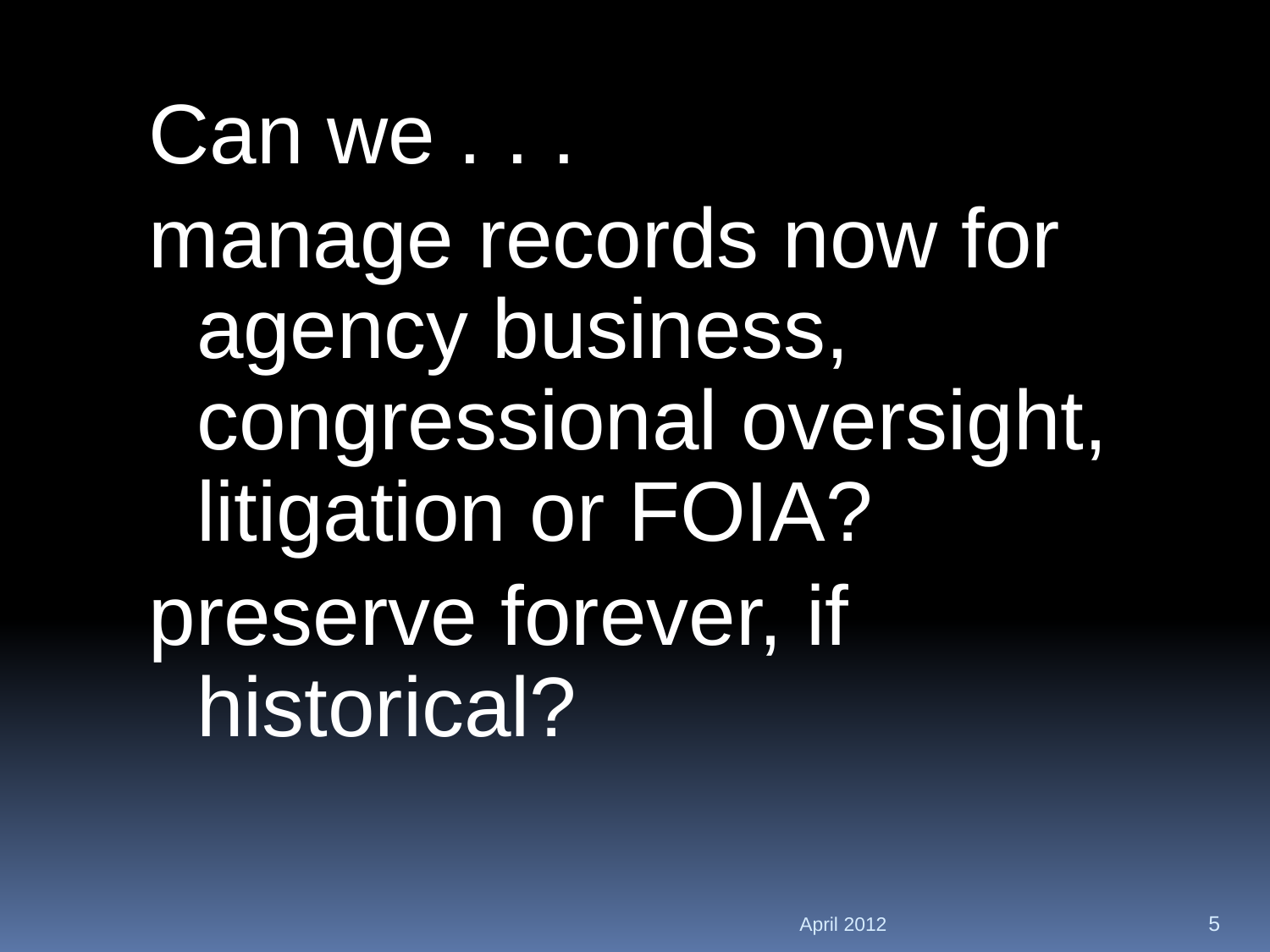

Can we . . .
manage records now for agency business, congressional oversight, litigation or FOIA?
preserve forever, if historical?

April 2012
5